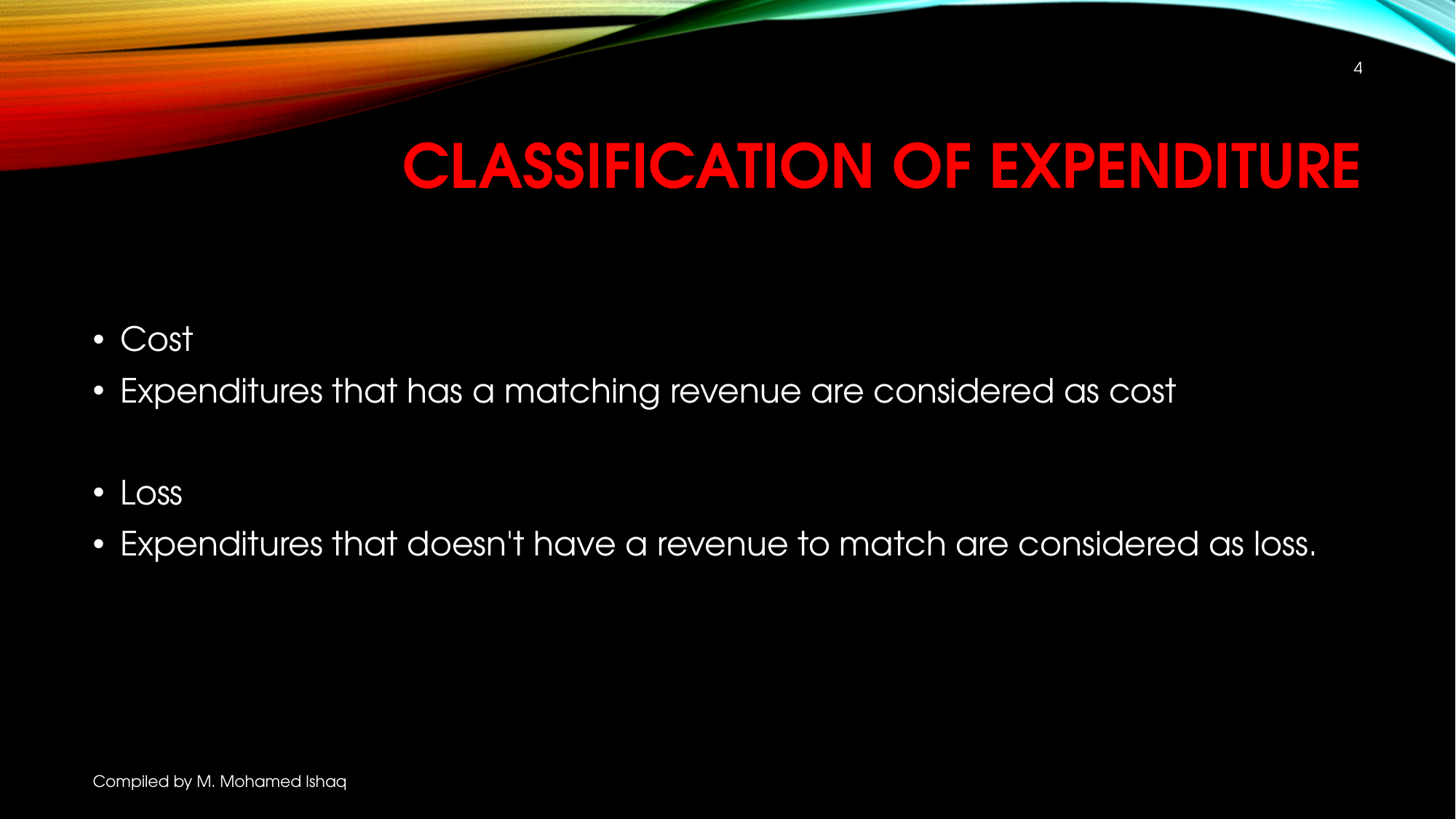

4
# Classification of Expenditure

Cost
Expenditures that has a matching revenue are considered as cost

Loss
Expenditures that doesn't have a revenue to match are considered as loss.

Compiled by M. Mohamed Ishaq